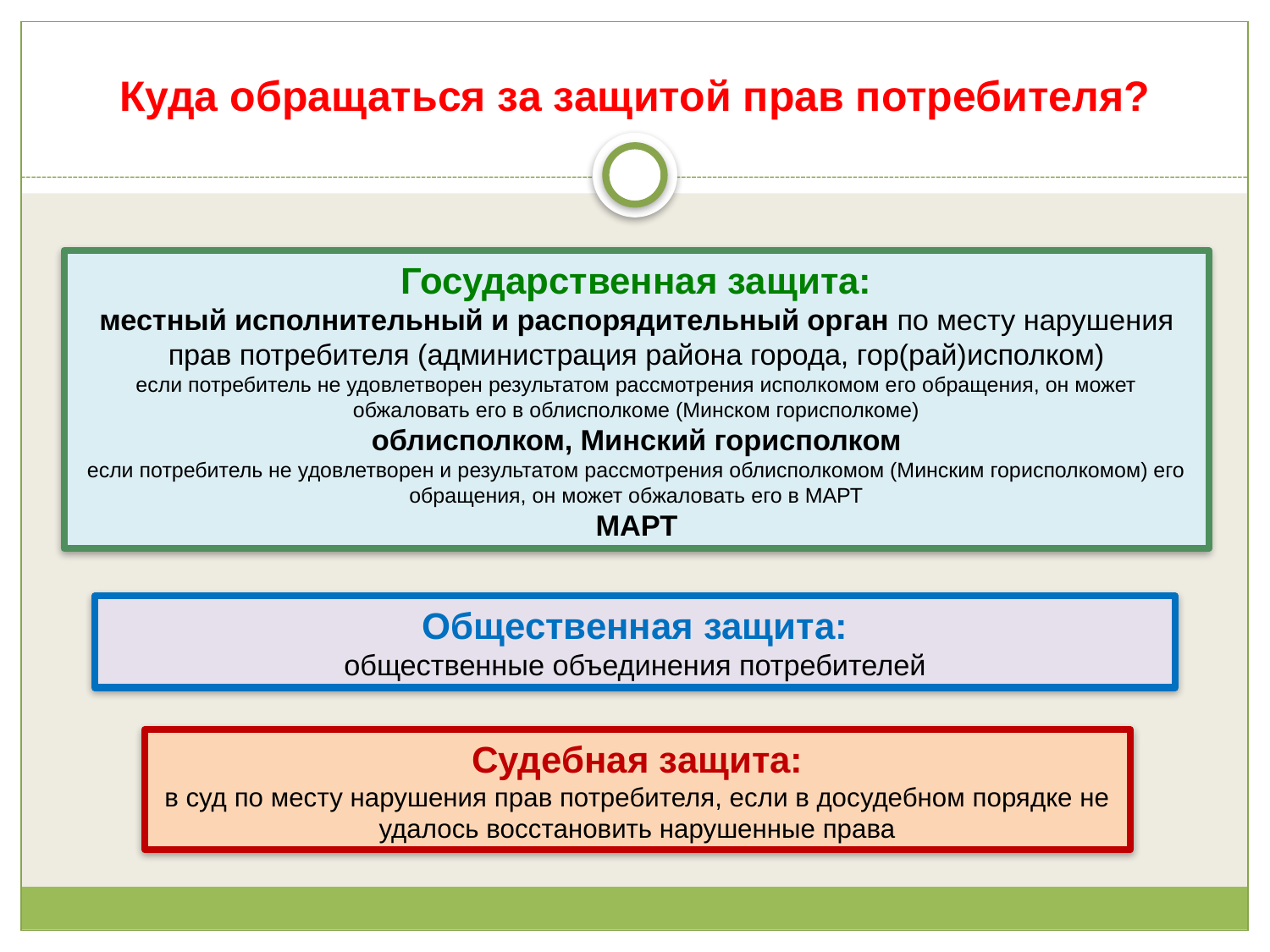

# Куда обращаться за защитой прав потребителя?
Государственная защита:
местный исполнительный и распорядительный орган по месту нарушения прав потребителя (администрация района города, гор(рай)исполком)
если потребитель не удовлетворен результатом рассмотрения исполкомом его обращения, он может обжаловать его в облисполкоме (Минском горисполкоме)
облисполком, Минский горисполком
если потребитель не удовлетворен и результатом рассмотрения облисполкомом (Минским горисполкомом) его обращения, он может обжаловать его в МАРТ
МАРТ
Общественная защита:
общественные объединения потребителей
Судебная защита:
в суд по месту нарушения прав потребителя, если в досудебном порядке не удалось восстановить нарушенные права